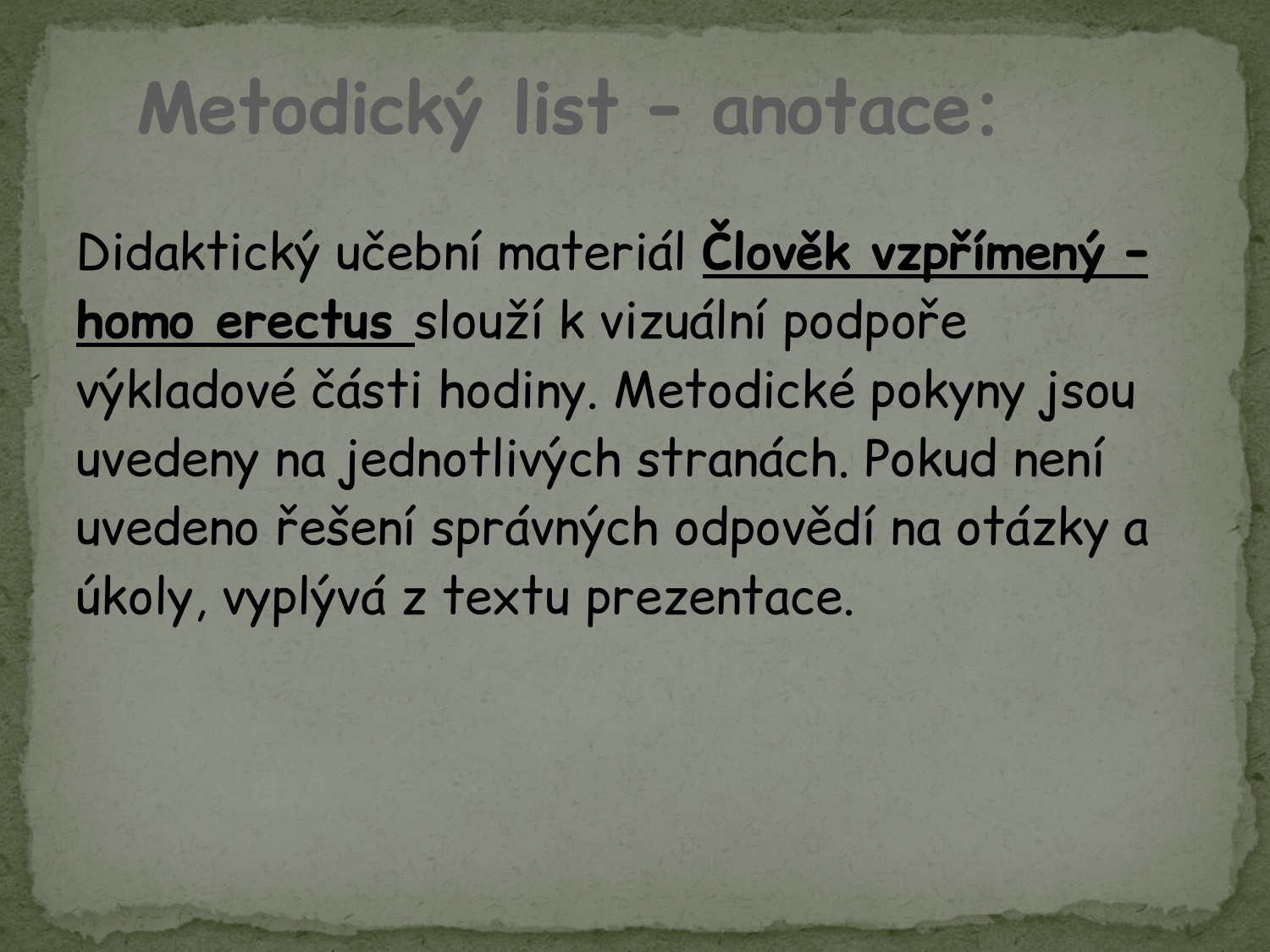

Metodický list – anotace:
#
Didaktický učební materiál Člověk vzpřímený – homo erectus slouží k vizuální podpoře výkladové části hodiny. Metodické pokyny jsou uvedeny na jednotlivých stranách. Pokud není uvedeno řešení správných odpovědí na otázky a úkoly, vyplývá z textu prezentace.